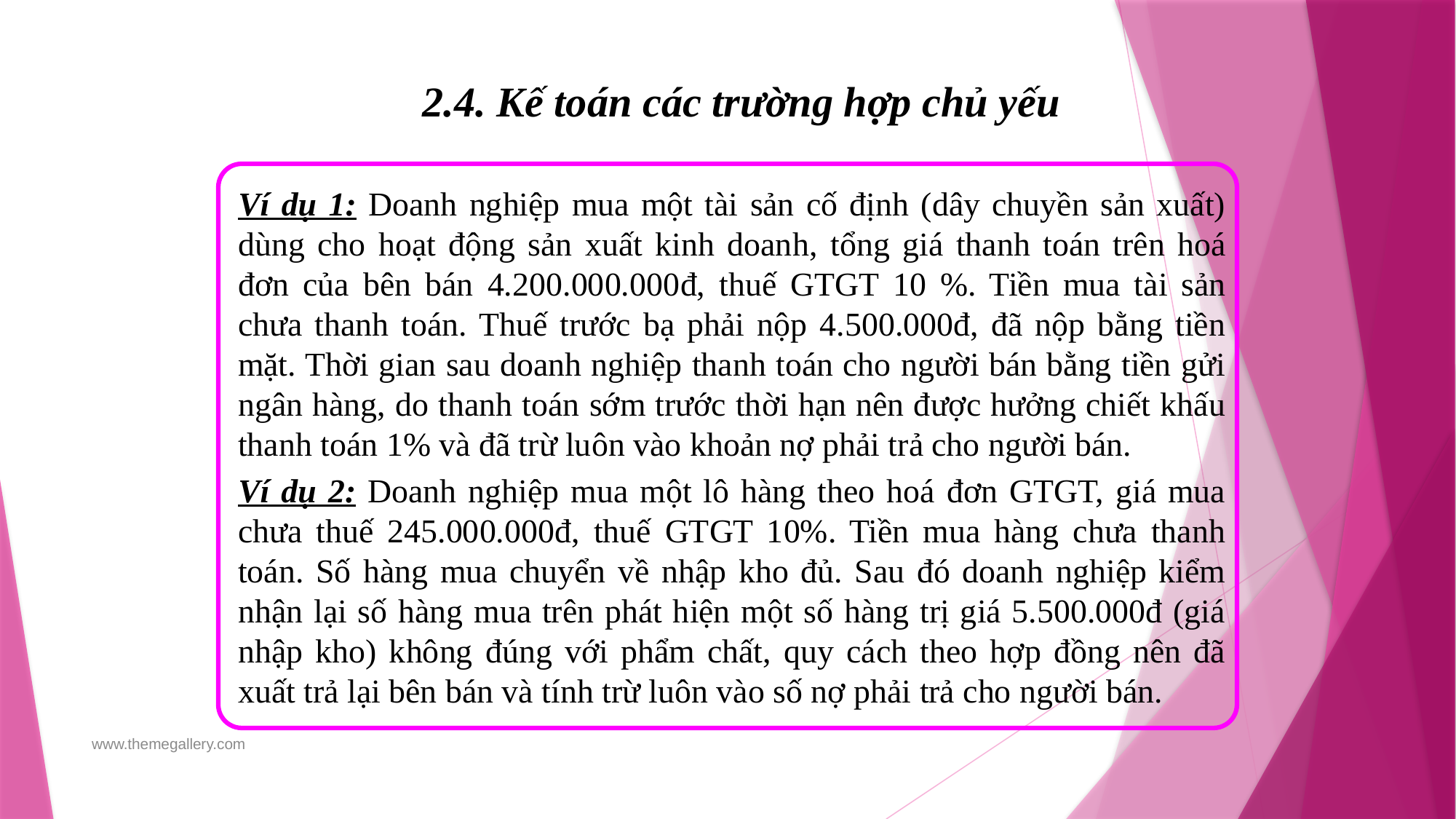

2.4. Kế toán các trường hợp chủ yếu

Ví dụ 1: Doanh nghiệp mua một tài sản cố định (dây chuyền sản xuất) dùng cho hoạt động sản xuất kinh doanh, tổng giá thanh toán trên hoá đơn của bên bán 4.200.000.000đ, thuế GTGT 10 %. Tiền mua tài sản chưa thanh toán. Thuế trước bạ phải nộp 4.500.000đ, đã nộp bằng tiền mặt. Thời gian sau doanh nghiệp thanh toán cho người bán bằng tiền gửi ngân hàng, do thanh toán sớm trước thời hạn nên được hưởng chiết khấu thanh toán 1% và đã trừ luôn vào khoản nợ phải trả cho người bán.
Ví dụ 2: Doanh nghiệp mua một lô hàng theo hoá đơn GTGT, giá mua chưa thuế 245.000.000đ, thuế GTGT 10%. Tiền mua hàng chưa thanh toán. Số hàng mua chuyển về nhập kho đủ. Sau đó doanh nghiệp kiểm nhận lại số hàng mua trên phát hiện một số hàng trị giá 5.500.000đ (giá nhập kho) không đúng với phẩm chất, quy cách theo hợp đồng nên đã xuất trả lại bên bán và tính trừ luôn vào số nợ phải trả cho người bán.
www.themegallery.com